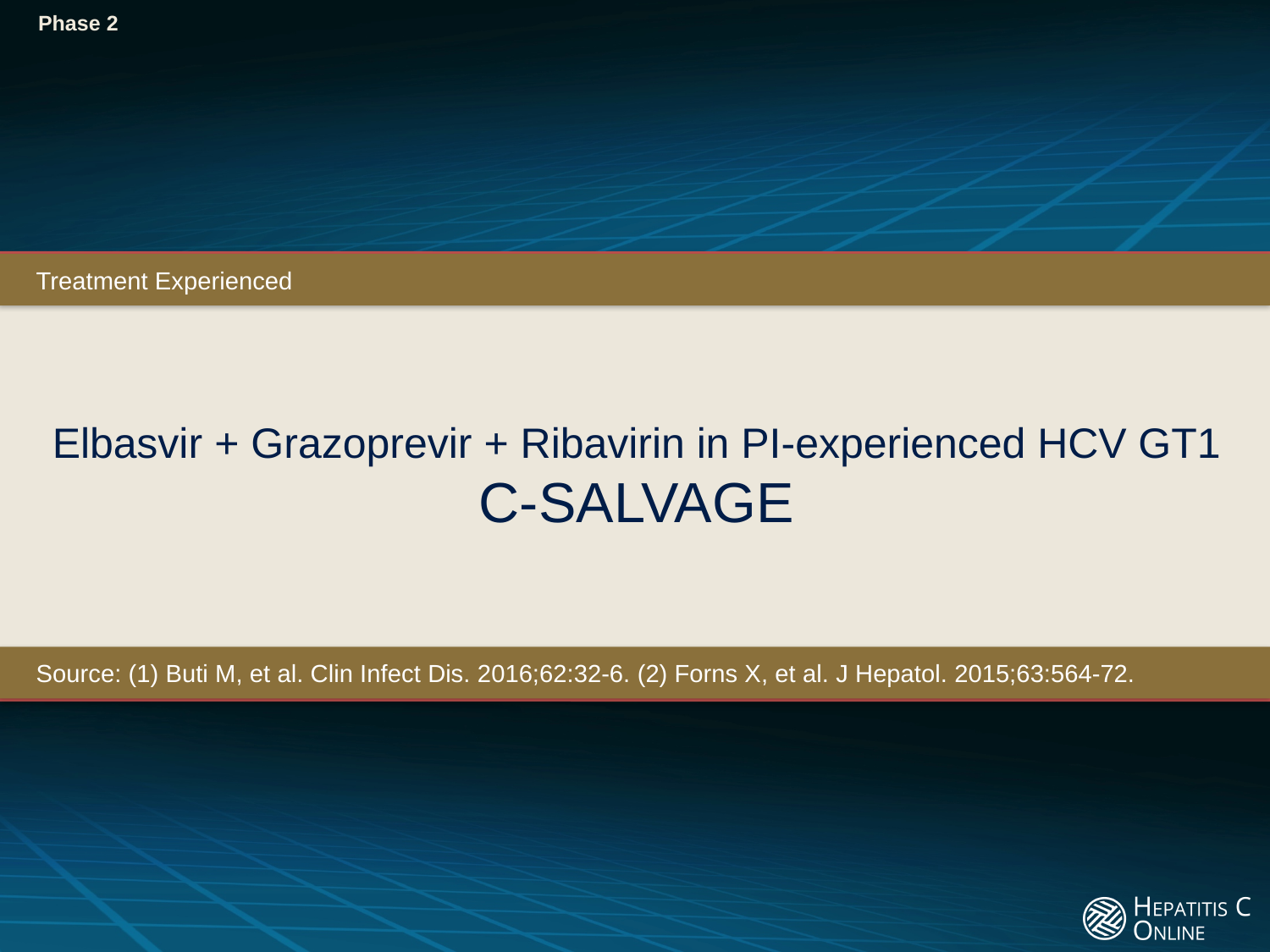

Phase 2
Treatment Experienced
# Elbasvir + Grazoprevir + Ribavirin in PI-experienced HCV GT1 C-SALVAGE
Source: (1) Buti M, et al. Clin Infect Dis. 2016;62:32-6. (2) Forns X, et al. J Hepatol. 2015;63:564-72.